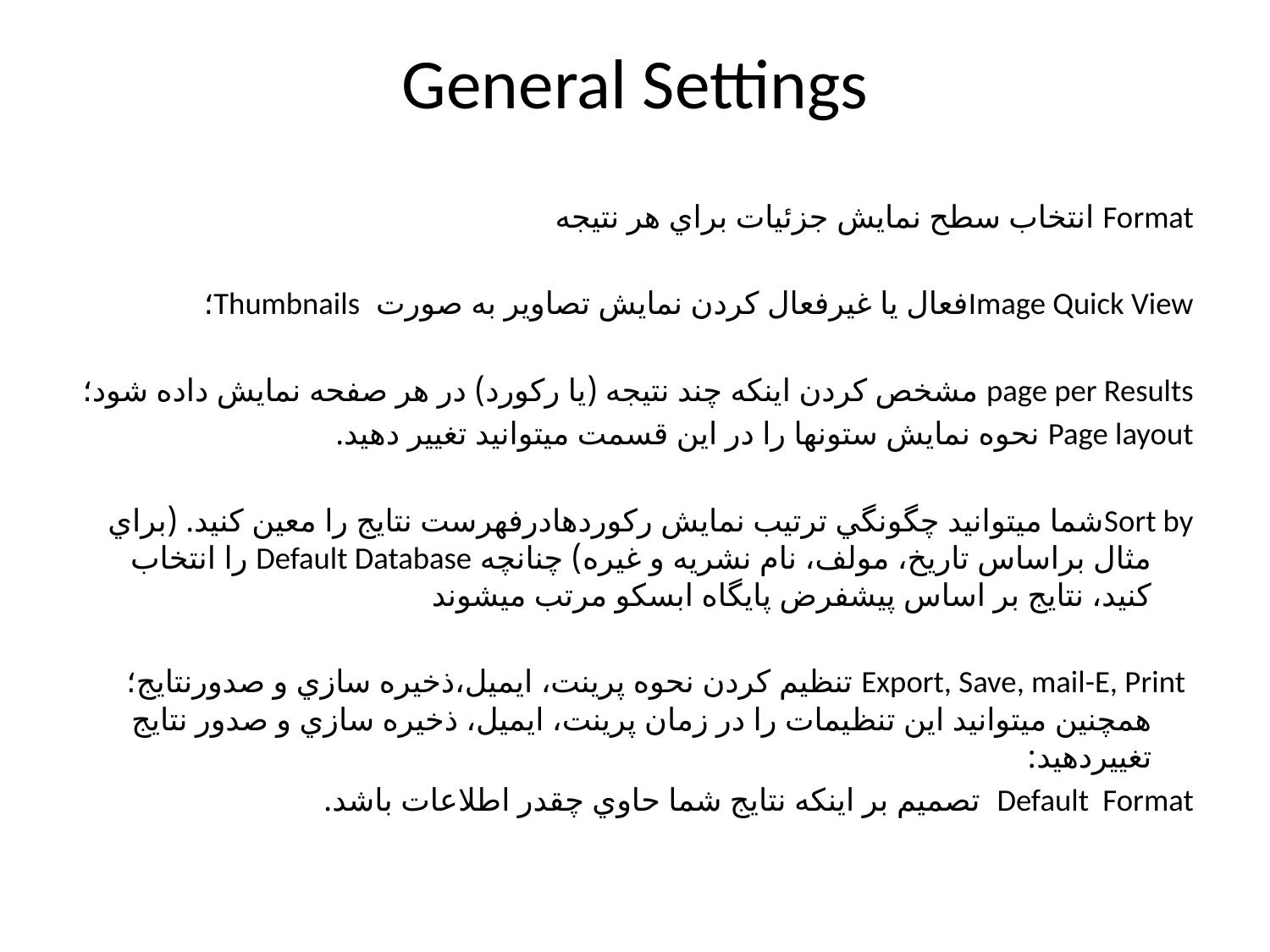

General Settings
Format انتخاب سطح نمايش جزئيات براي هر نتيجه

Image Quick Viewفعال يا غيرفعال كردن نمايش تصاوير به صورت  Thumbnails؛

page per Results مشخص كردن اينكه چند نتيجه (يا ركورد) در هر صفحه نمايش داده شود؛
Page layout نحوه نمايش ستونها را در اين قسمت ميتوانيد تغيير دهيد.

Sort byشما ميتوانيد چگونگي ترتيب نمايش ركوردهادرفهرست نتايج را معين كنيد. (براي مثال براساس تاريخ، مولف، نام نشريه و غيره) چنانچه Default Database را انتخاب كنيد، نتايج بر اساس پيشفرض پايگاه ابسكو مرتب ميشوند

 Export, Save, mail-E, Print تنظيم كردن نحوه پرينت، ايميل،ذخيره سازي و صدورنتايج؛همچنين ميتوانيد اين تنظيمات را در زمان پرينت، ايميل، ذخيره سازي و صدور نتايج تغييردهيد:
Default  Format  تصميم بر اينكه نتايج شما حاوي چقدر اطلاعات باشد.